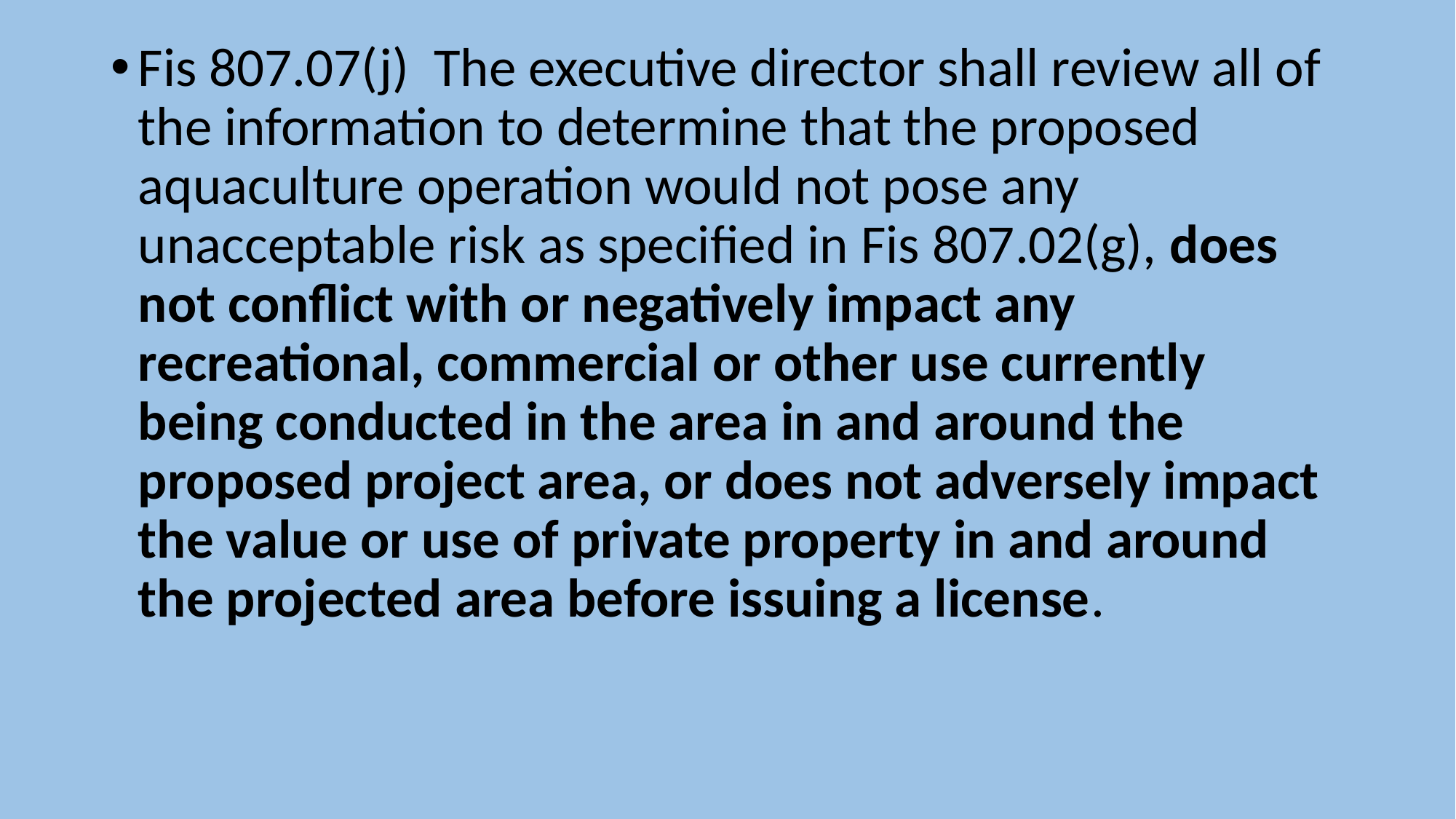

Fis 807.07(j)  The executive director shall review all of the information to determine that the proposed aquaculture operation would not pose any unacceptable risk as specified in Fis 807.02(g), does not conflict with or negatively impact any recreational, commercial or other use currently being conducted in the area in and around the proposed project area, or does not adversely impact the value or use of private property in and around the projected area before issuing a license.